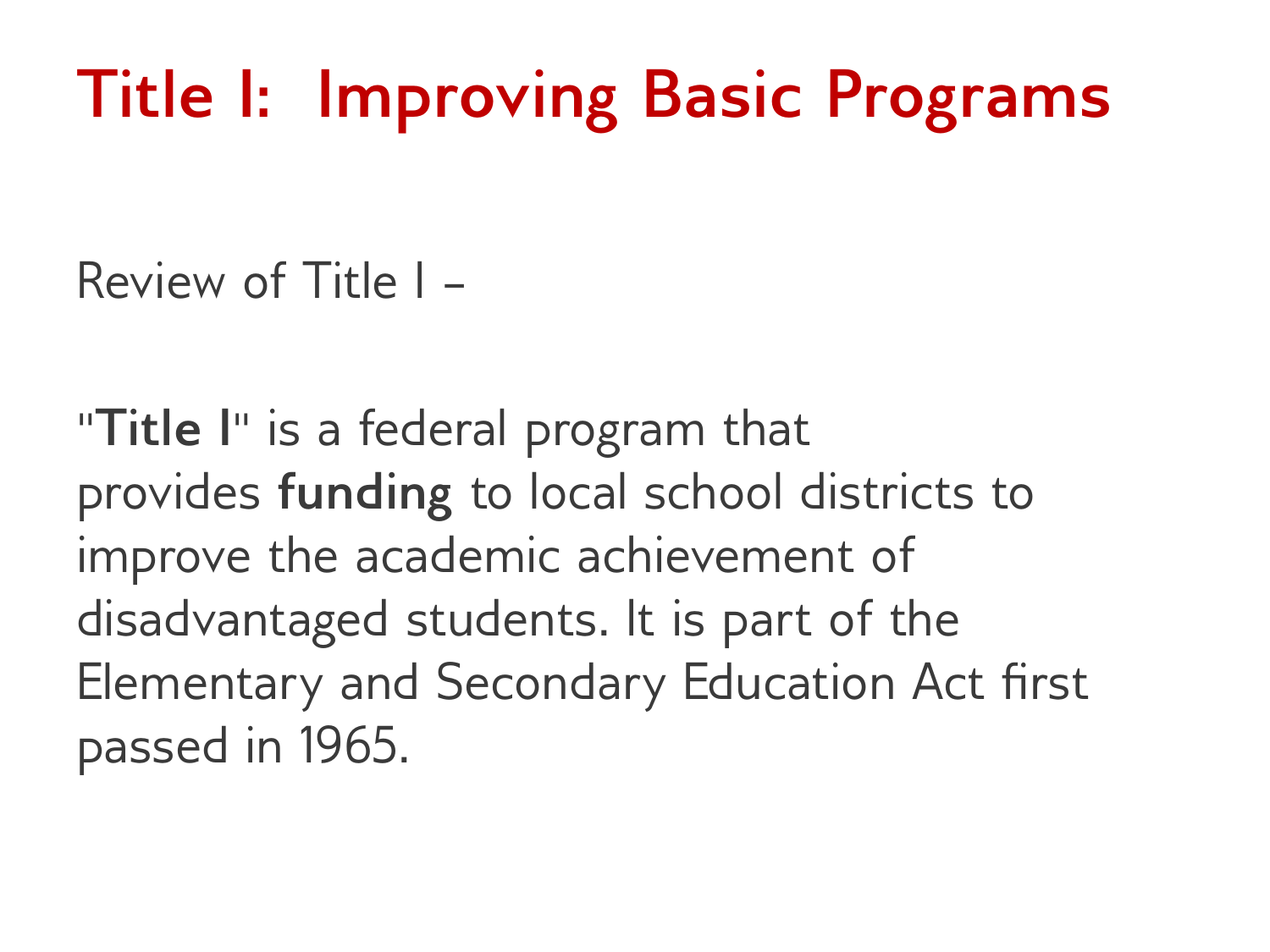

# Title I:  Improving Basic Programs
Review of Title I –

"Title I" is a federal program that provides funding to local school districts to improve the academic achievement of disadvantaged students. It is part of the Elementary and Secondary Education Act first passed in 1965.